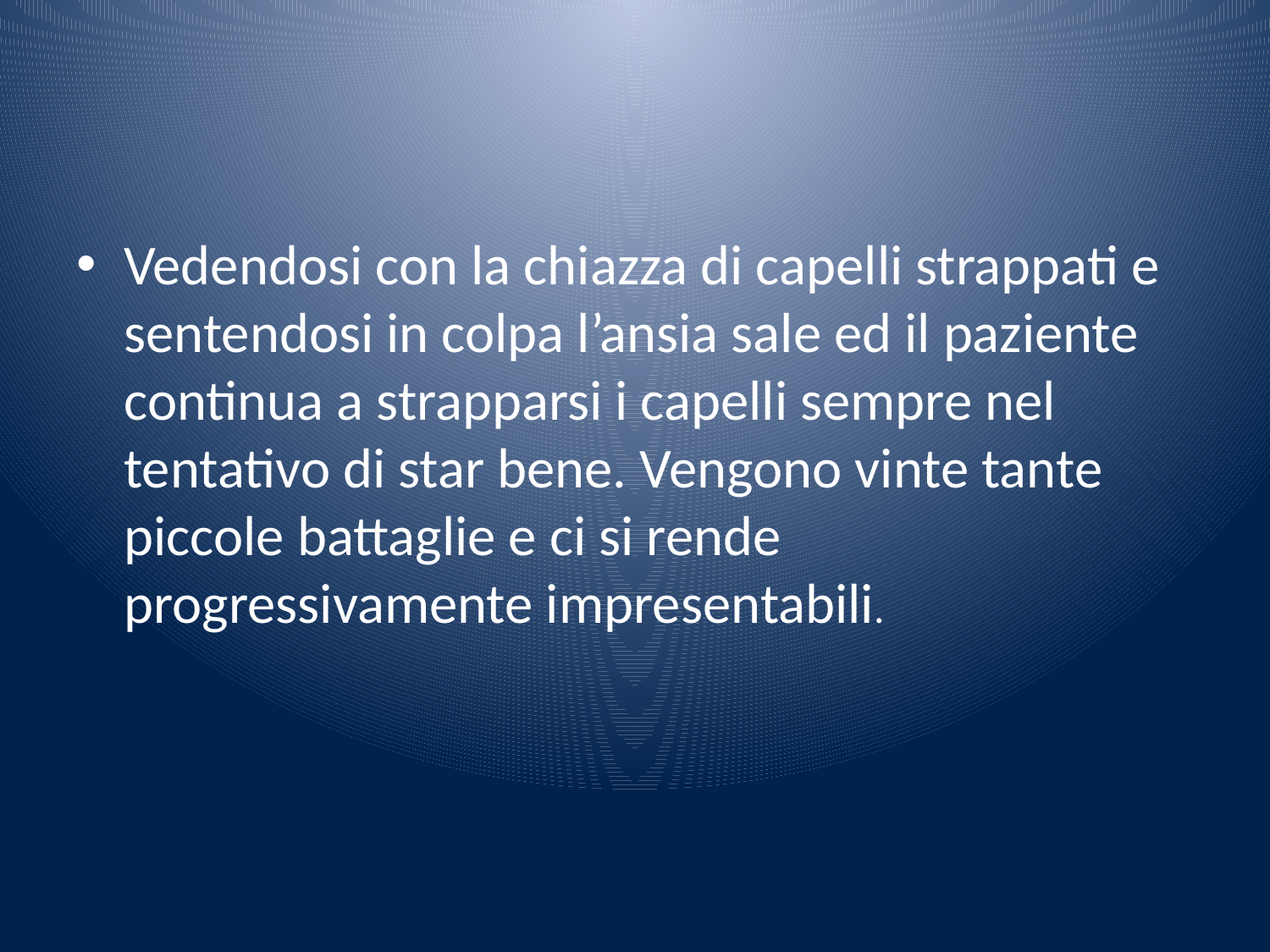

#
Vedendosi con la chiazza di capelli strappati e sentendosi in colpa l’ansia sale ed il paziente continua a strapparsi i capelli sempre nel tentativo di star bene. Vengono vinte tante piccole battaglie e ci si rende progressivamente impresentabili.